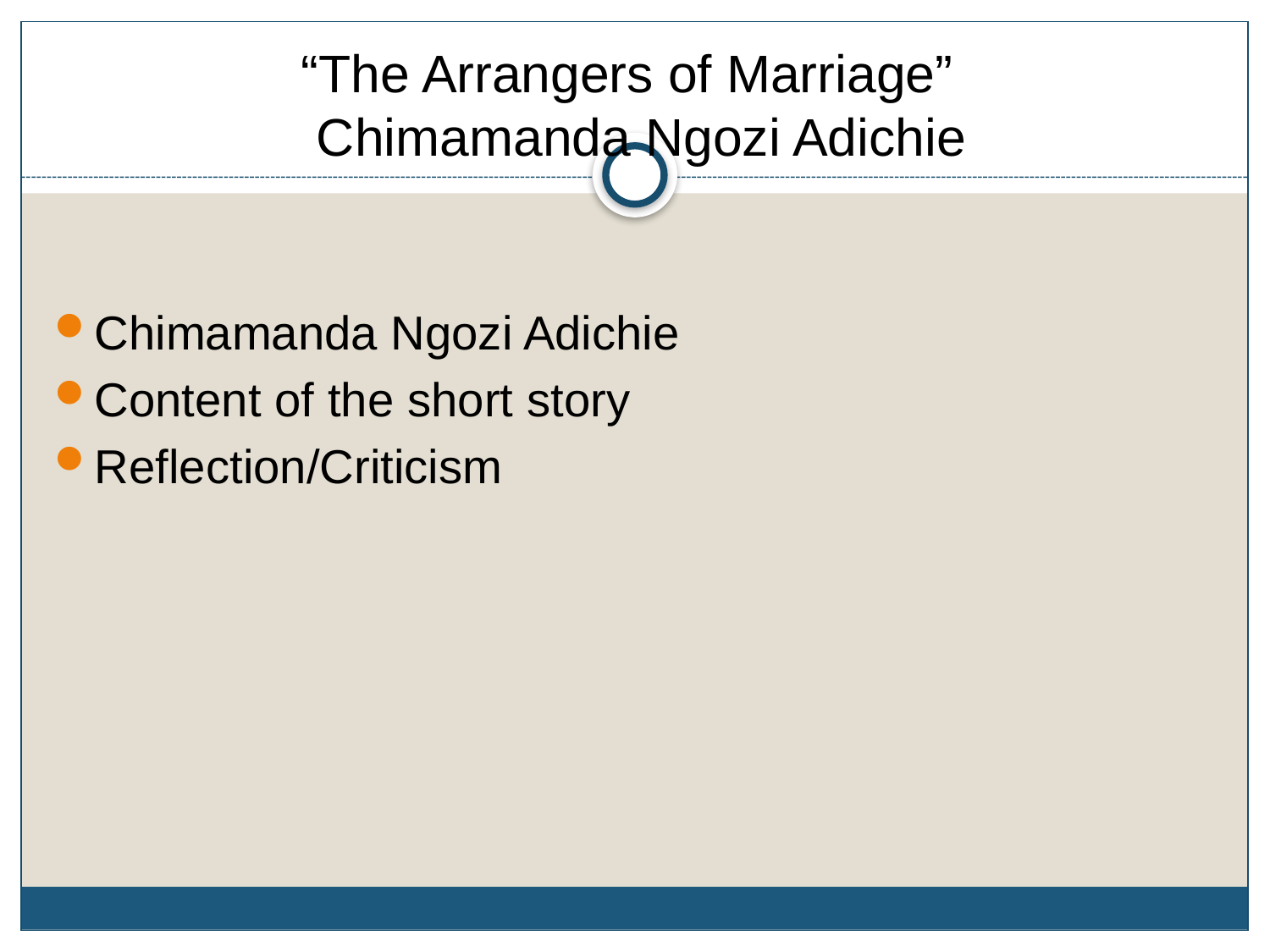

# “The Arrangers of Marriage” Chimamanda Ngozi Adichie
Chimamanda Ngozi Adichie
Content of the short story
Reflection/Criticism